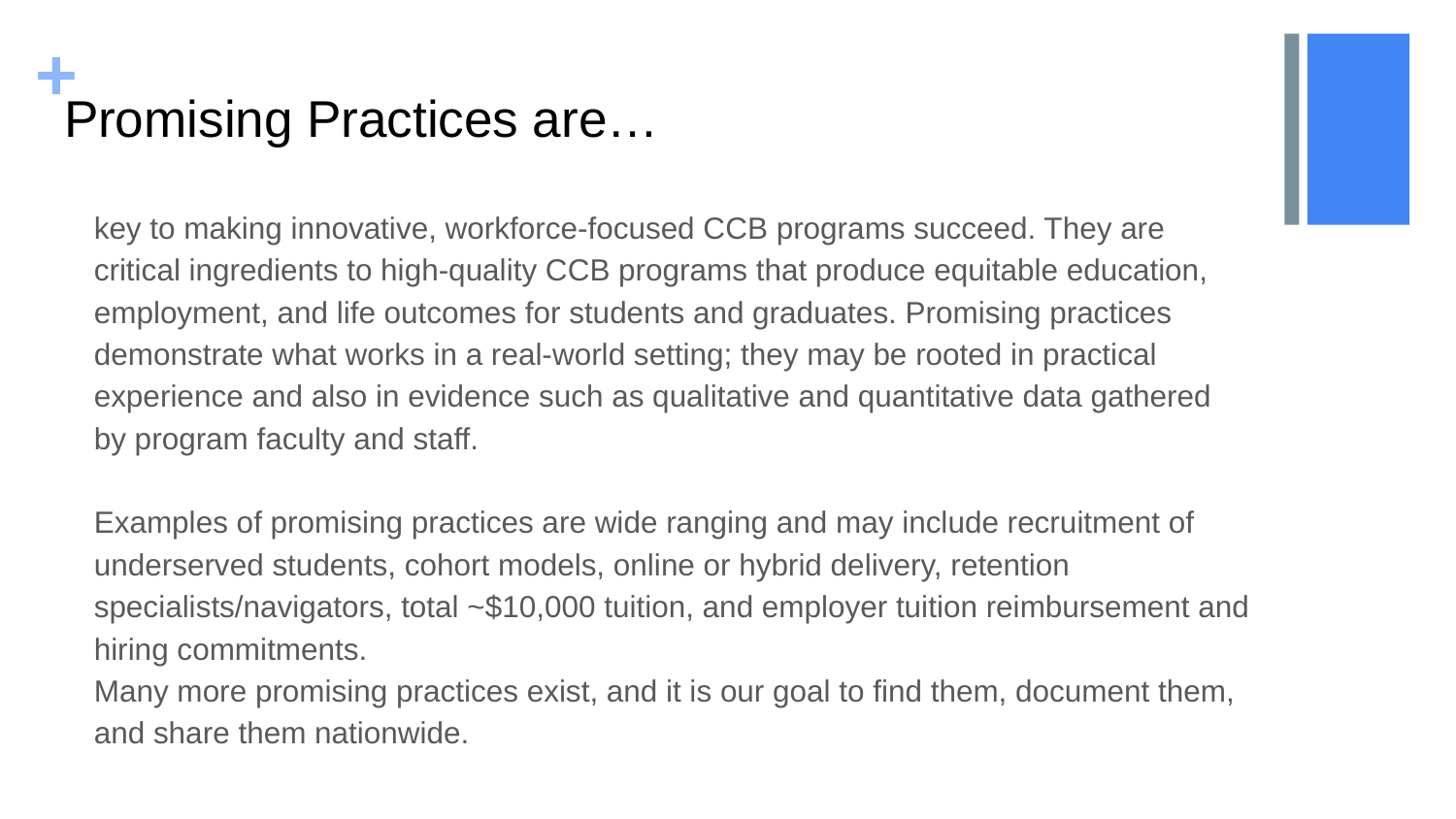

# Promising Practices are…
key to making innovative, workforce-focused CCB programs succeed. They are critical ingredients to high-quality CCB programs that produce equitable education, employment, and life outcomes for students and graduates. Promising practices demonstrate what works in a real-world setting; they may be rooted in practical experience and also in evidence such as qualitative and quantitative data gathered by program faculty and staff.

Examples of promising practices are wide ranging and may include recruitment of underserved students, cohort models, online or hybrid delivery, retention specialists/navigators, total ~$10,000 tuition, and employer tuition reimbursement and hiring commitments.
Many more promising practices exist, and it is our goal to find them, document them, and share them nationwide.